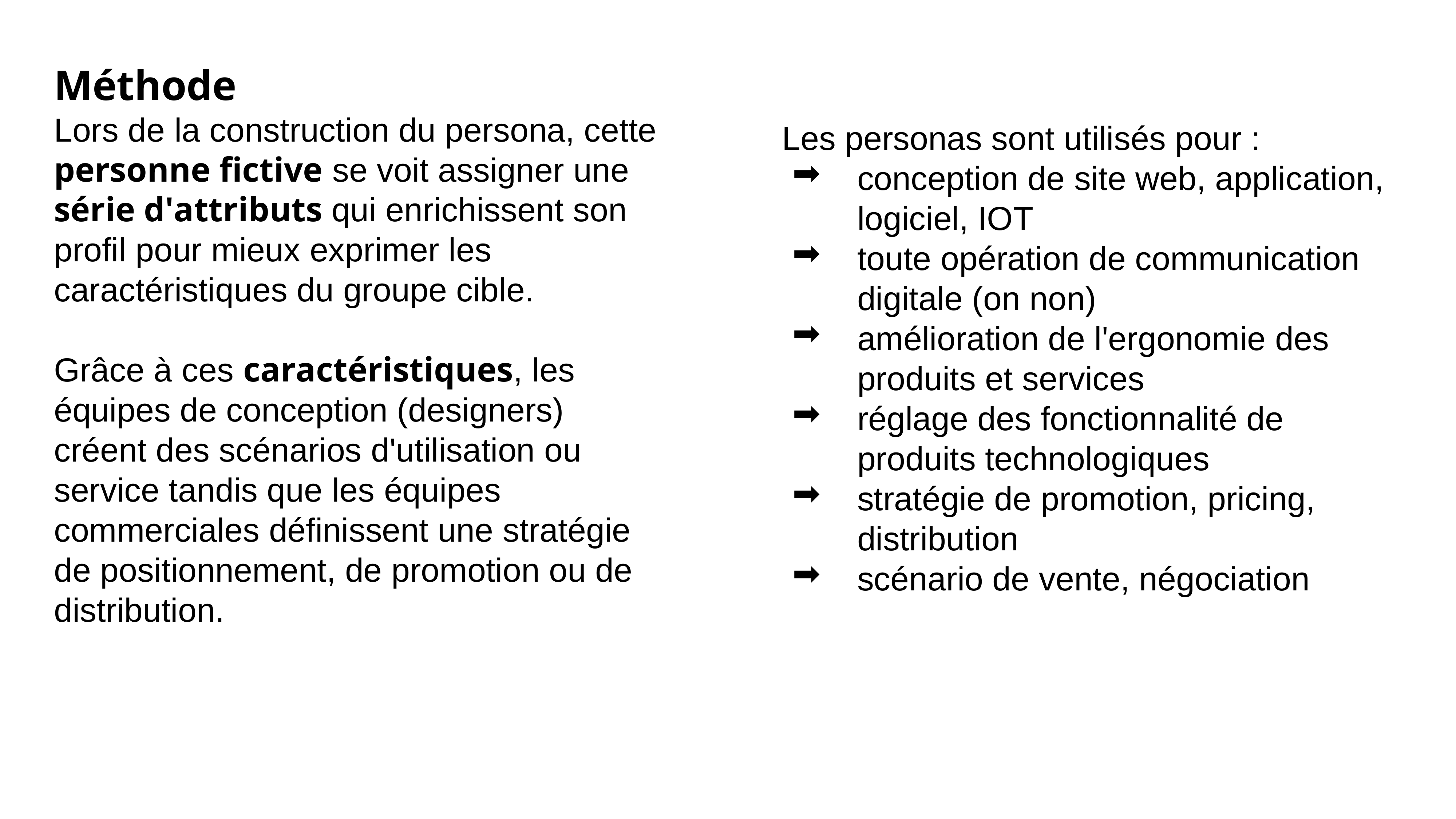

Méthode
Lors de la construction du persona, cette personne fictive se voit assigner une série d'attributs qui enrichissent son profil pour mieux exprimer les caractéristiques du groupe cible.

Grâce à ces caractéristiques, les équipes de conception (designers) créent des scénarios d'utilisation ou service tandis que les équipes commerciales définissent une stratégie de positionnement, de promotion ou de distribution.
Les personas sont utilisés pour :
conception de site web, application, logiciel, IOT
toute opération de communication digitale (on non)
amélioration de l'ergonomie des produits et services
réglage des fonctionnalité de produits technologiques
stratégie de promotion, pricing, distribution
scénario de vente, négociation